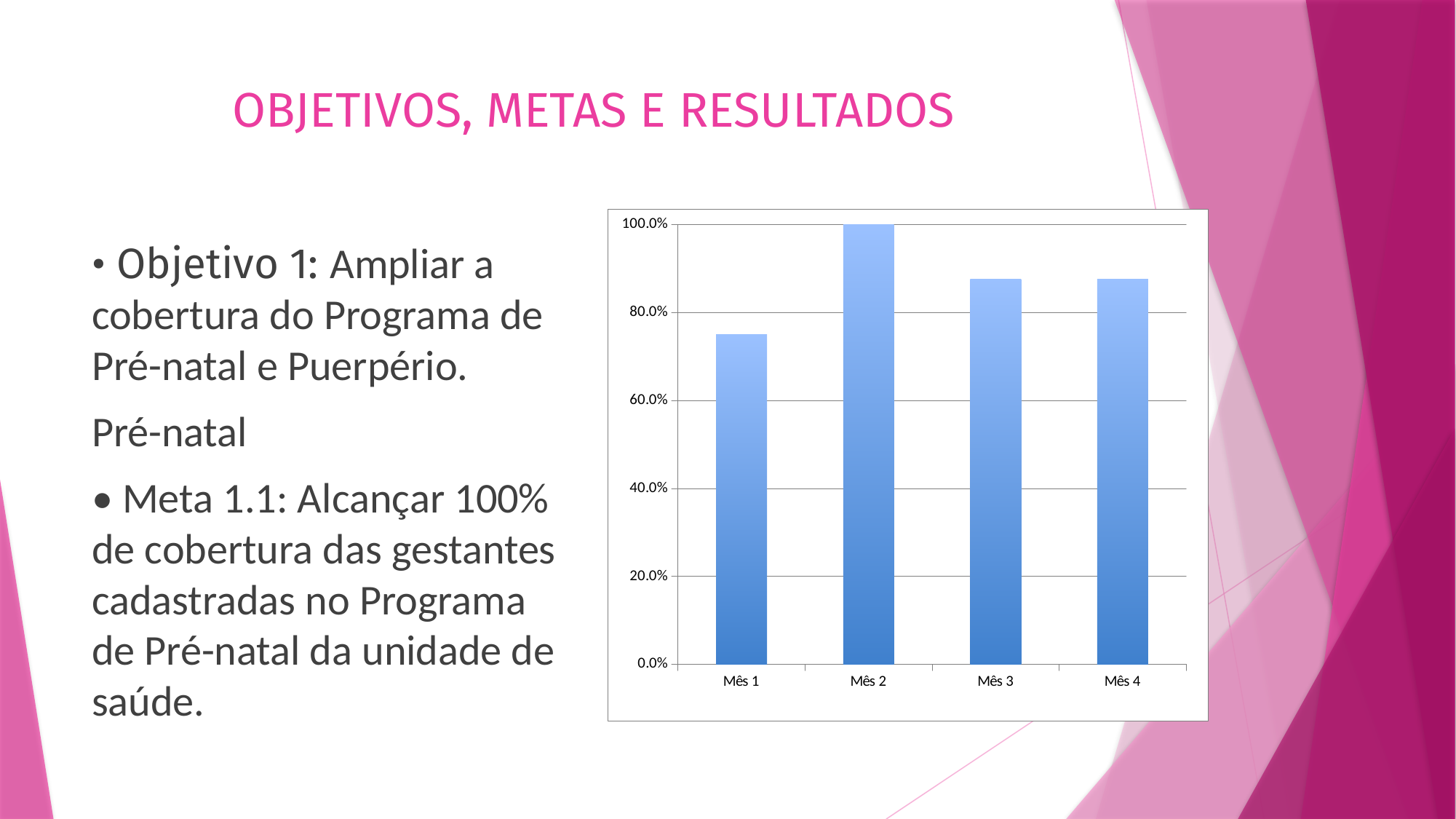

# OBJETIVOS, METAS E RESULTADOS

### Chart

| Category | Proporção de gestantes cadastradas no Programa de Pré-natal.  |
|---|---|
| Mês 1 | 0.7500000000000004 |
| Mês 2 | 1.0 |
| Mês 3 | 0.8750000000000004 |
| Mês 4 | 0.8750000000000004 |
• Objetivo 1: Ampliar a cobertura do Programa de Pré-natal e Puerpério.
Pré-natal
• Meta 1.1: Alcançar 100% de cobertura das gestantes cadastradas no Programa de Pré-natal da unidade de saúde.